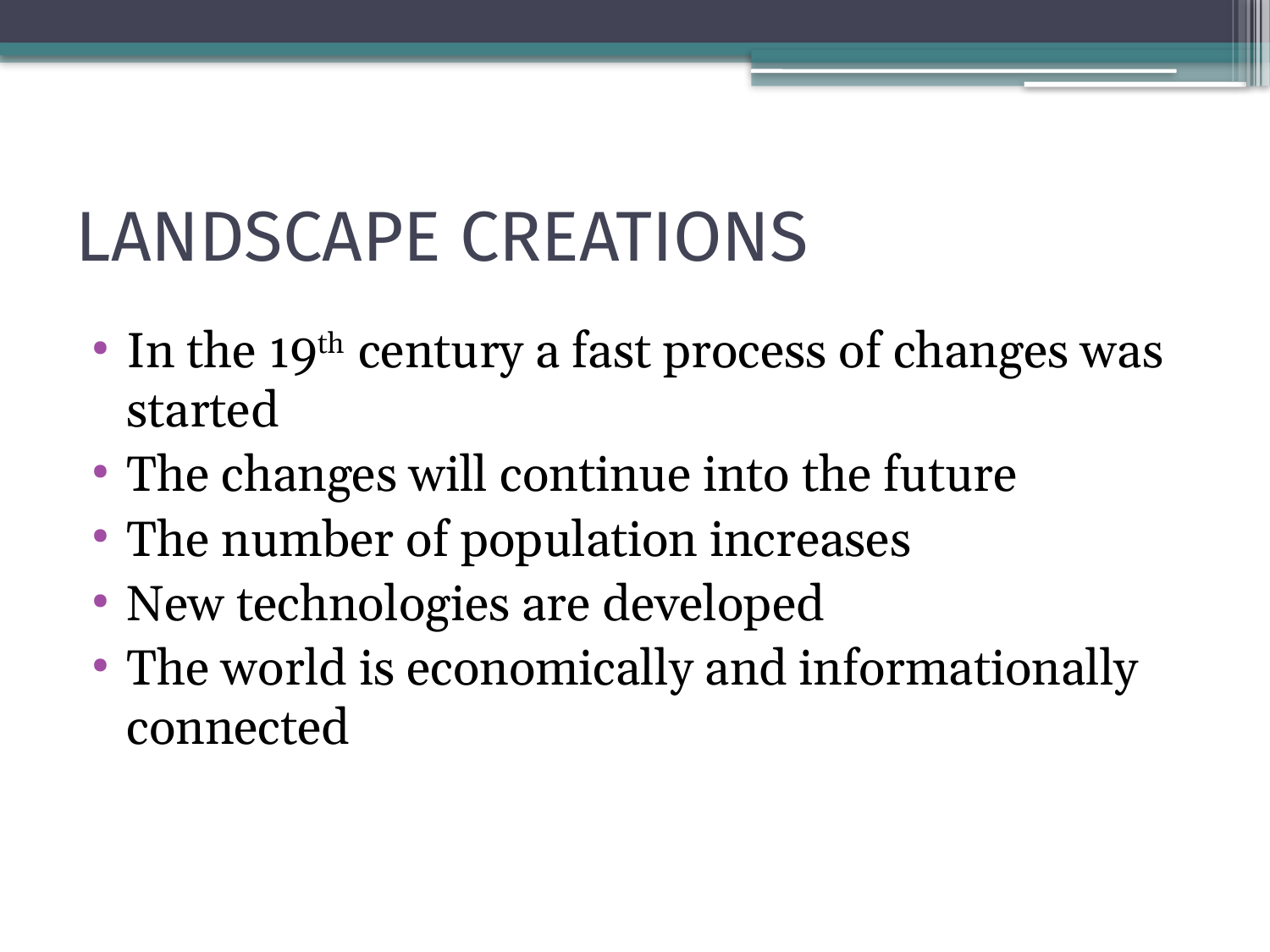

# LANDSCAPE CREATIONS
In the 19th  century a fast process of changes was started
The changes will continue into the future
The number of population increases
New technologies are developed
The world is economically and informationally connected